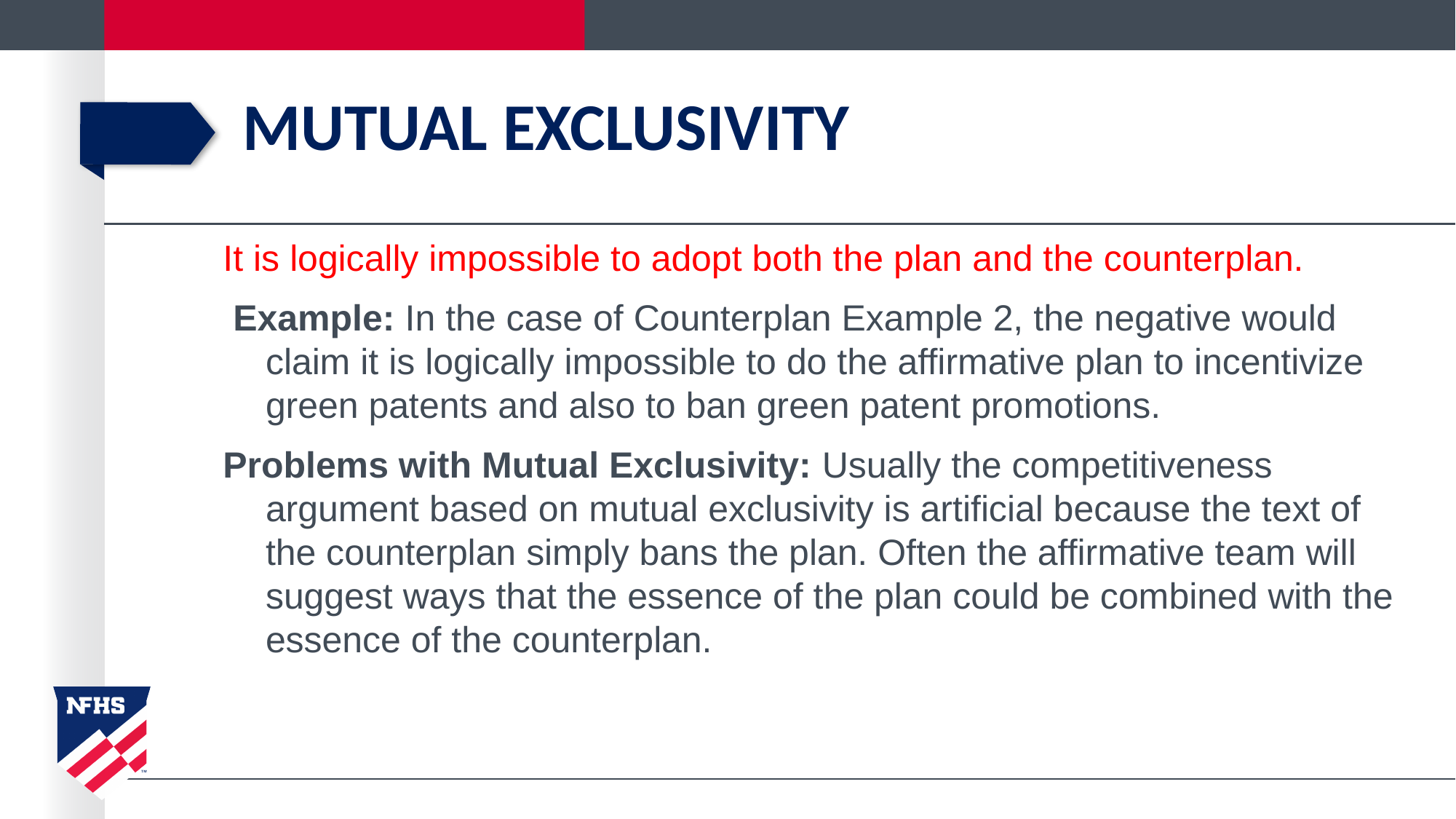

# mutual exclusivity
It is logically impossible to adopt both the plan and the counterplan.
 Example: In the case of Counterplan Example 2, the negative would claim it is logically impossible to do the affirmative plan to incentivize green patents and also to ban green patent promotions.
Problems with Mutual Exclusivity: Usually the competitiveness argument based on mutual exclusivity is artificial because the text of the counterplan simply bans the plan. Often the affirmative team will suggest ways that the essence of the plan could be combined with the essence of the counterplan.